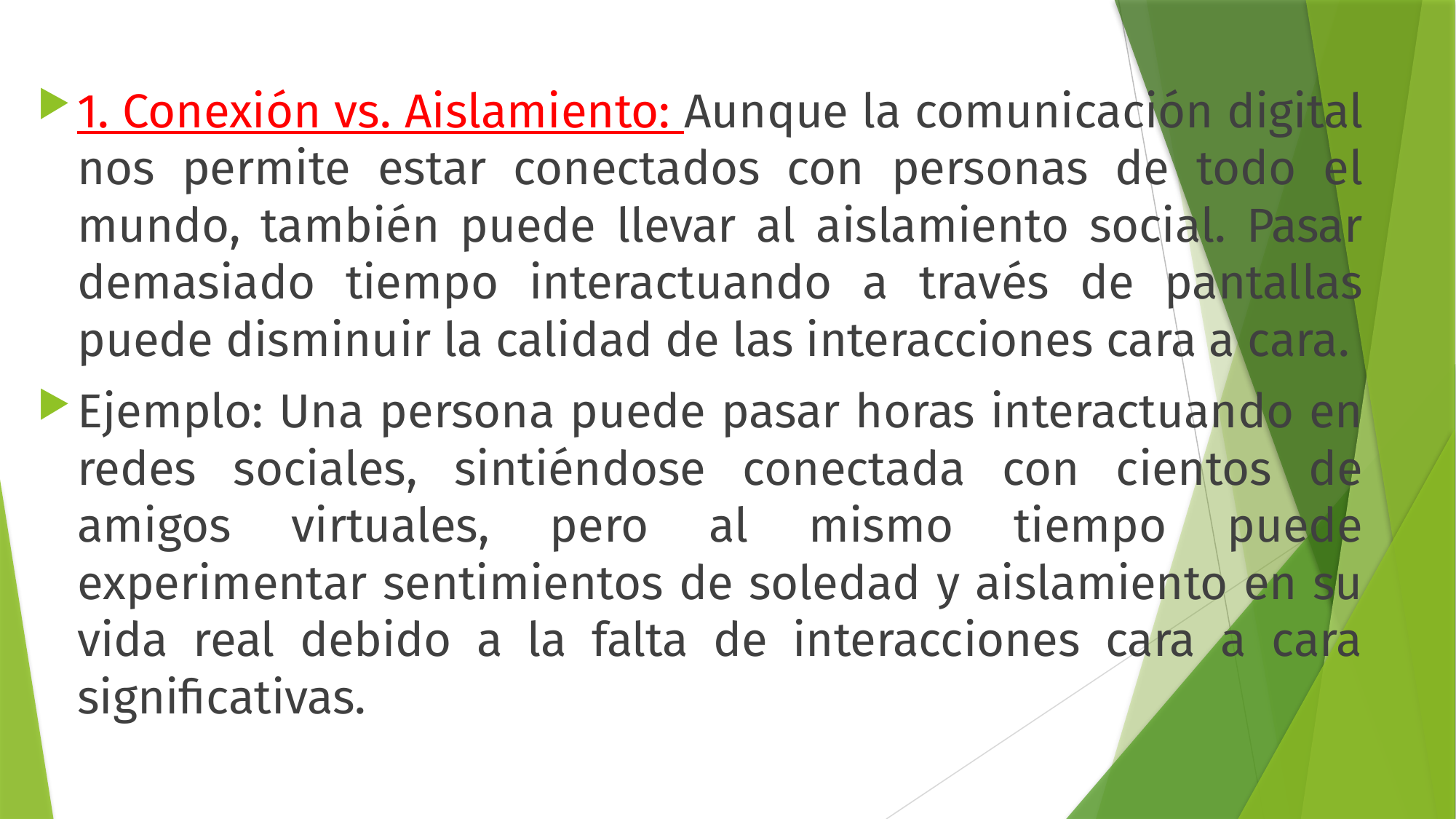

1. Conexión vs. Aislamiento: Aunque la comunicación digital nos permite estar conectados con personas de todo el mundo, también puede llevar al aislamiento social. Pasar demasiado tiempo interactuando a través de pantallas puede disminuir la calidad de las interacciones cara a cara.
Ejemplo: Una persona puede pasar horas interactuando en redes sociales, sintiéndose conectada con cientos de amigos virtuales, pero al mismo tiempo puede experimentar sentimientos de soledad y aislamiento en su vida real debido a la falta de interacciones cara a cara significativas.